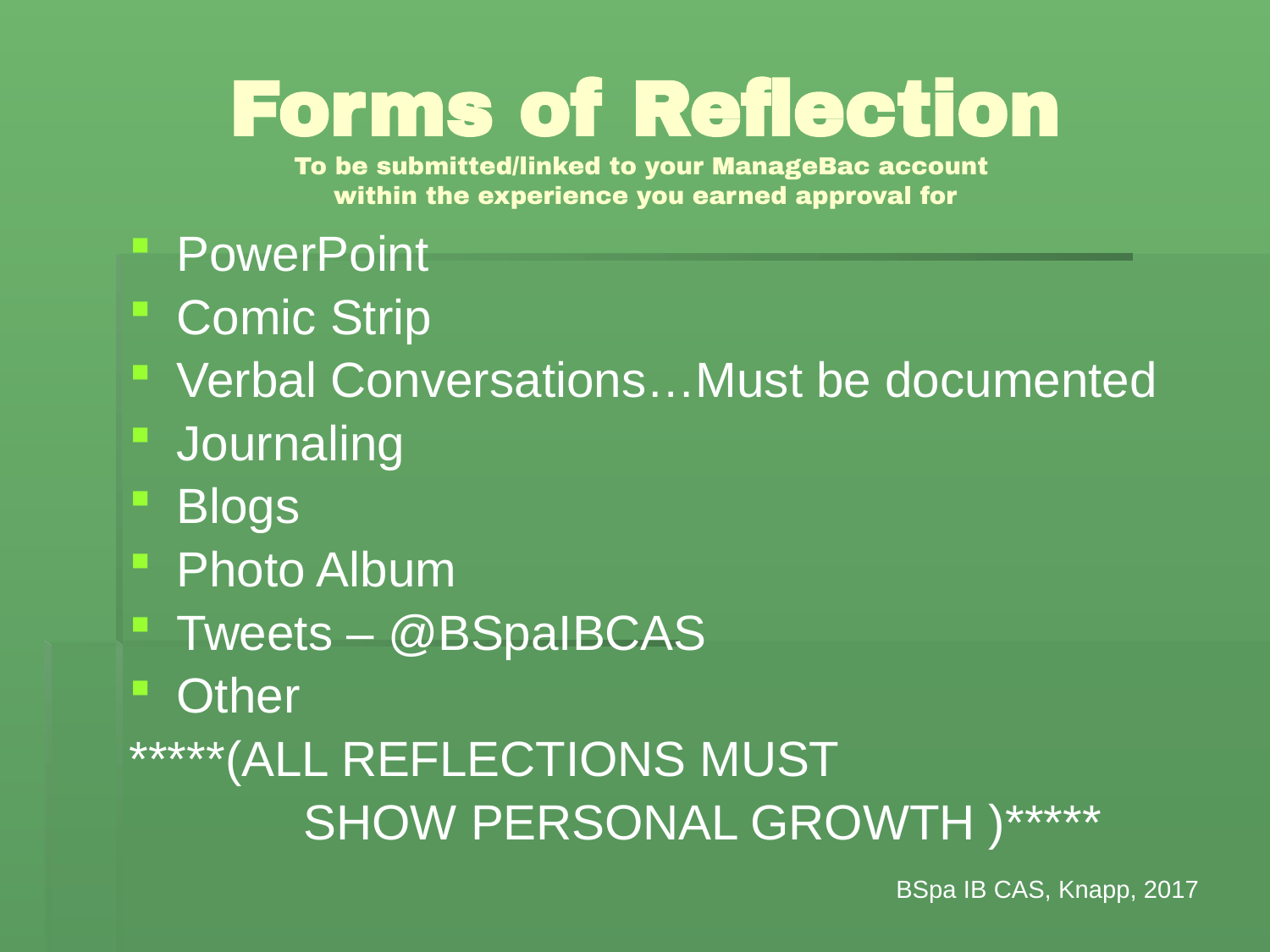

# Forms of Reflection To be submitted/linked to your ManageBac account within the experience you earned approval for
PowerPoint
Comic Strip
Verbal Conversations…Must be documented
Journaling
Blogs
Photo Album
Tweets – @BSpaIBCAS
Other
*****(ALL REFLECTIONS MUST
		SHOW PERSONAL GROWTH )*****
BSpa IB CAS, Knapp, 2017